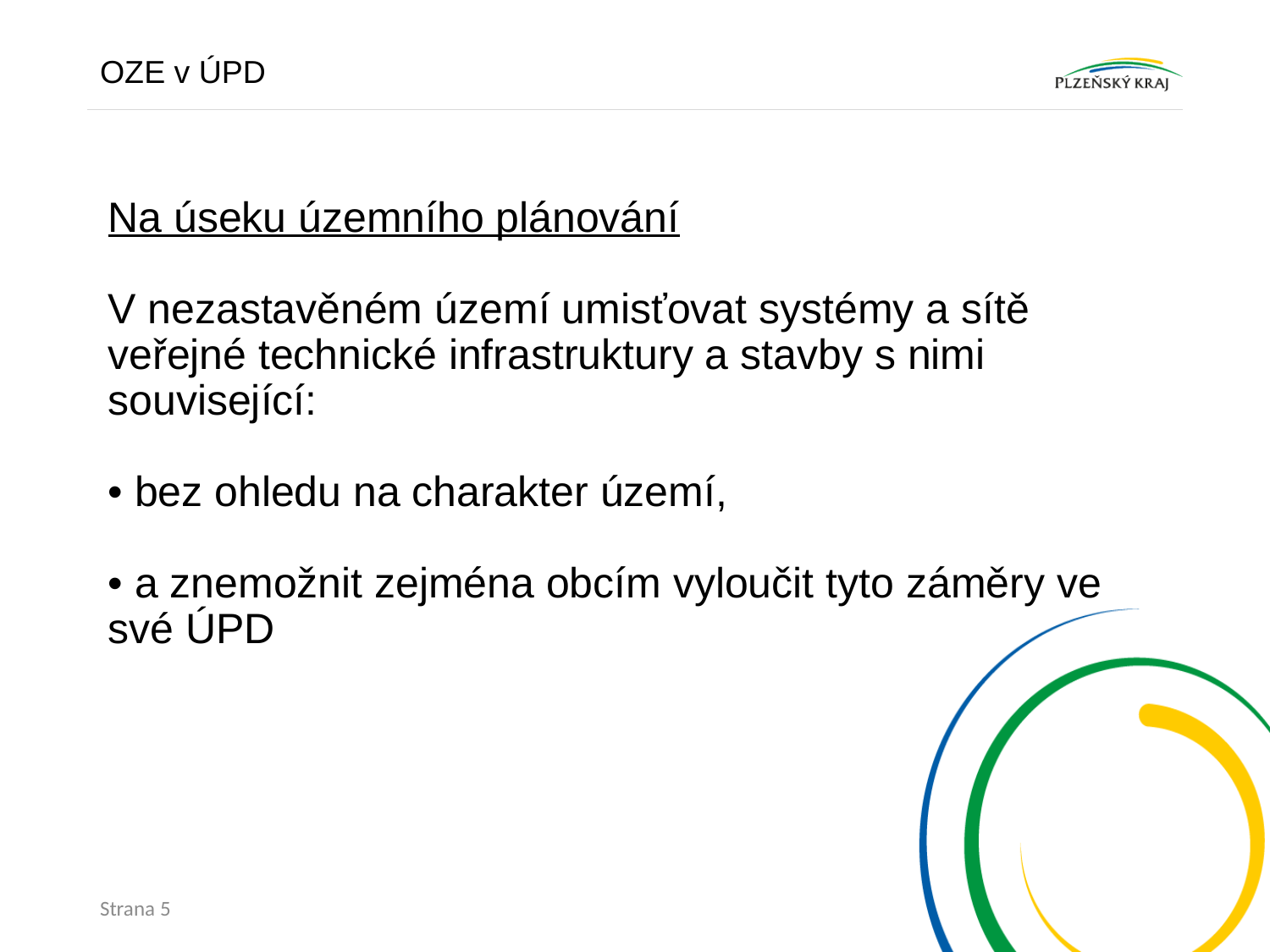

OZE v ÚPD
# Na úseku územního plánování V nezastavěném území umisťovat systémy a sítě veřejné technické infrastruktury a stavby s nimi související: • bez ohledu na charakter území, • a znemožnit zejména obcím vyloučit tyto záměry ve své ÚPD

Strana 5